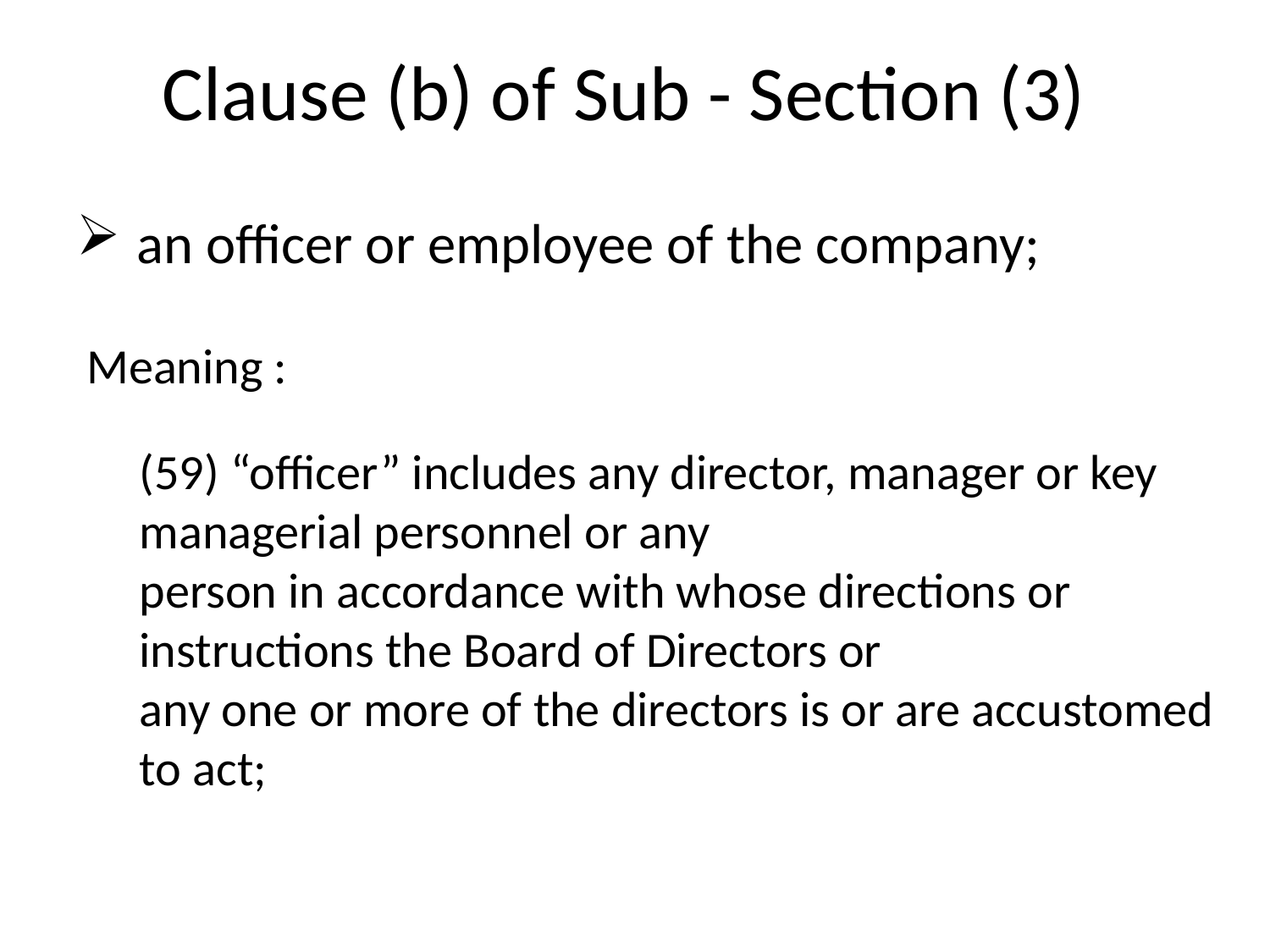

# Clause (b) of Sub - Section (3)
 an officer or employee of the company;
Meaning :
(59) “officer” includes any director, manager or key managerial personnel or any
person in accordance with whose directions or instructions the Board of Directors or
any one or more of the directors is or are accustomed to act;